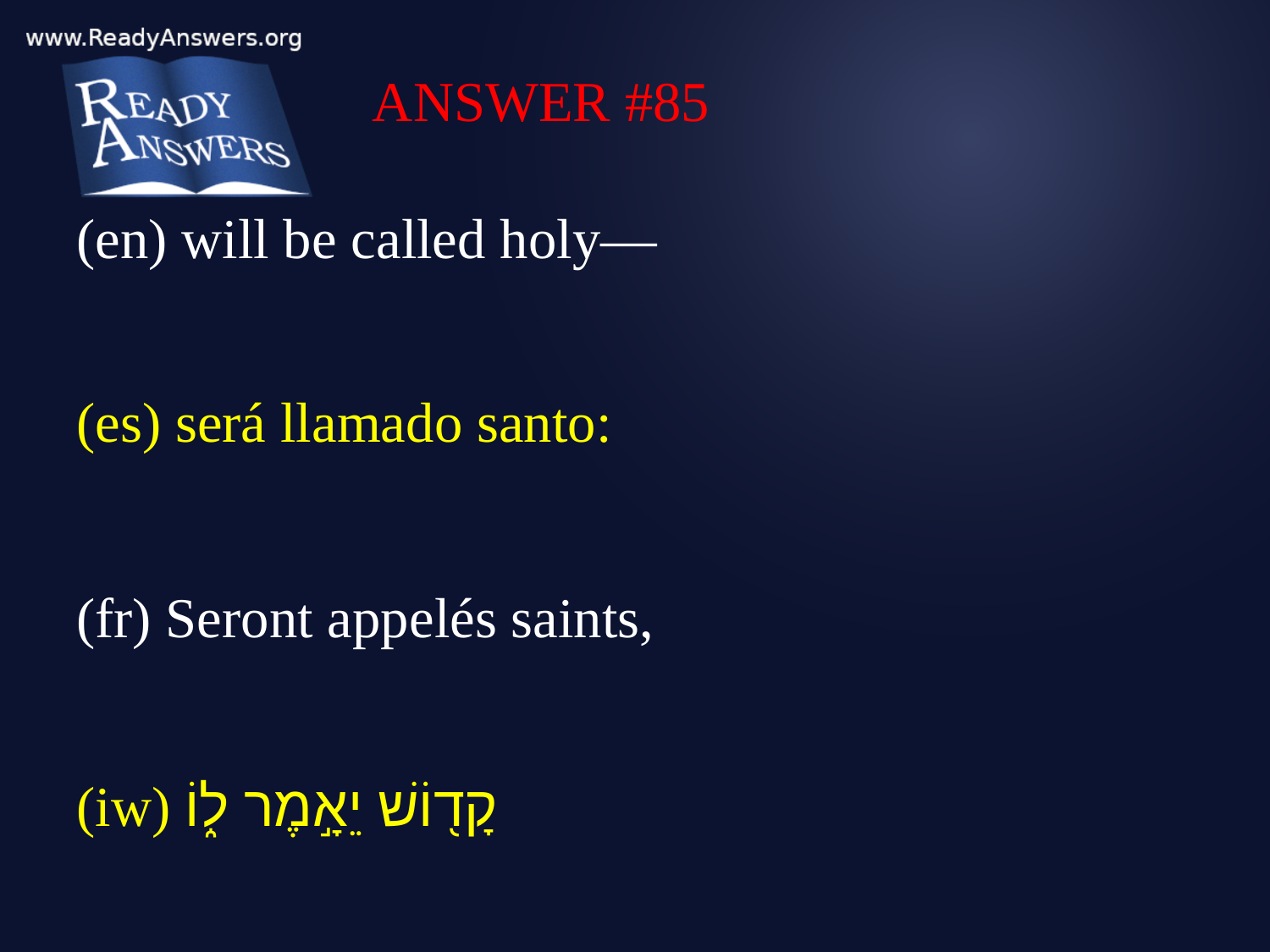

ANSWER #85
(en) will be called holy—
(es) será llamado santo:
(fr) Seront appelés saints,
(iw) קָד֖וֹשׁ יֵאָ֣מֶר ל֑וֹ